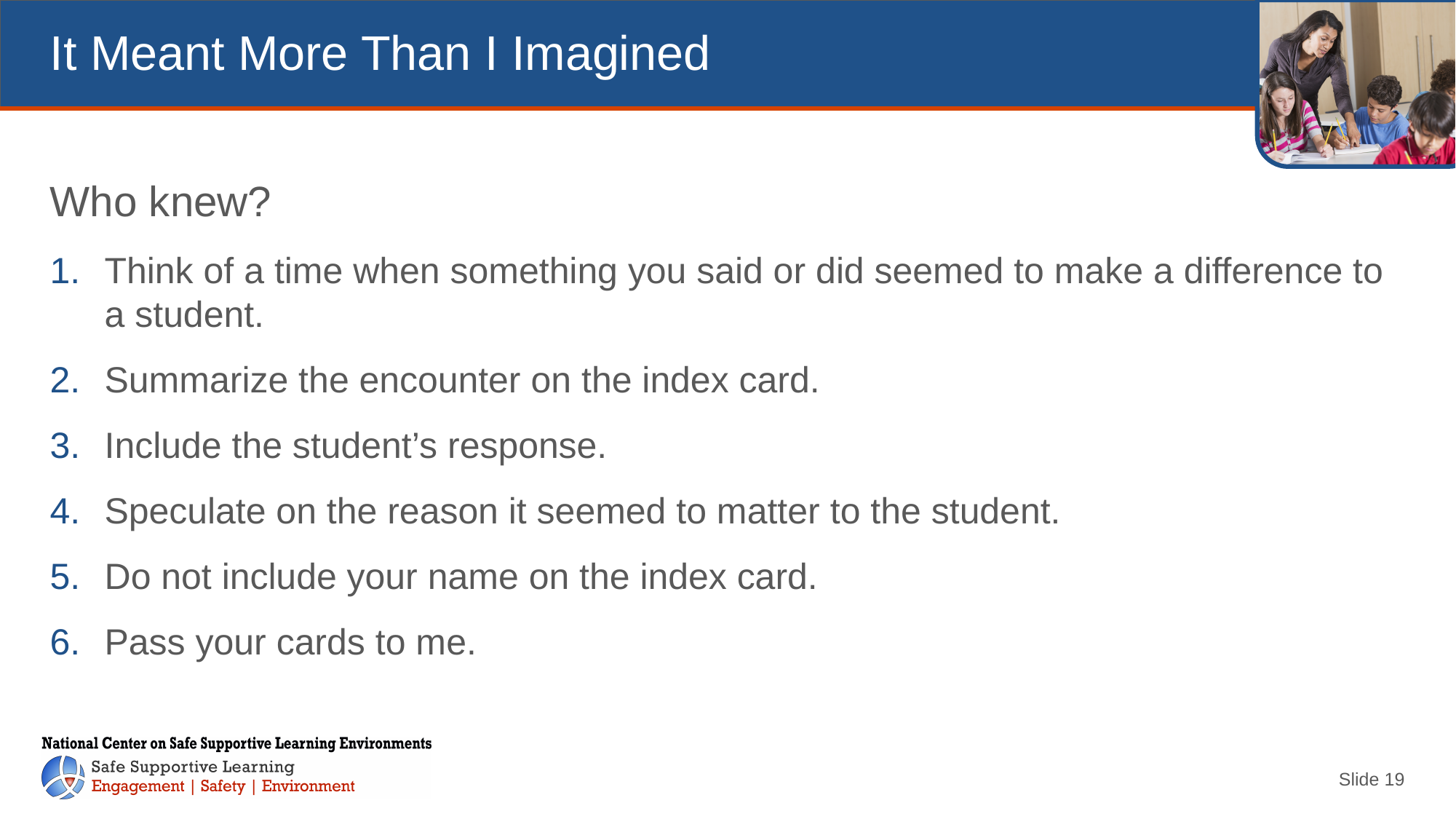

# It Meant More Than I Imagined
Who knew?
Think of a time when something you said or did seemed to make a difference to a student.
Summarize the encounter on the index card.
Include the student’s response.
Speculate on the reason it seemed to matter to the student.
Do not include your name on the index card.
Pass your cards to me.